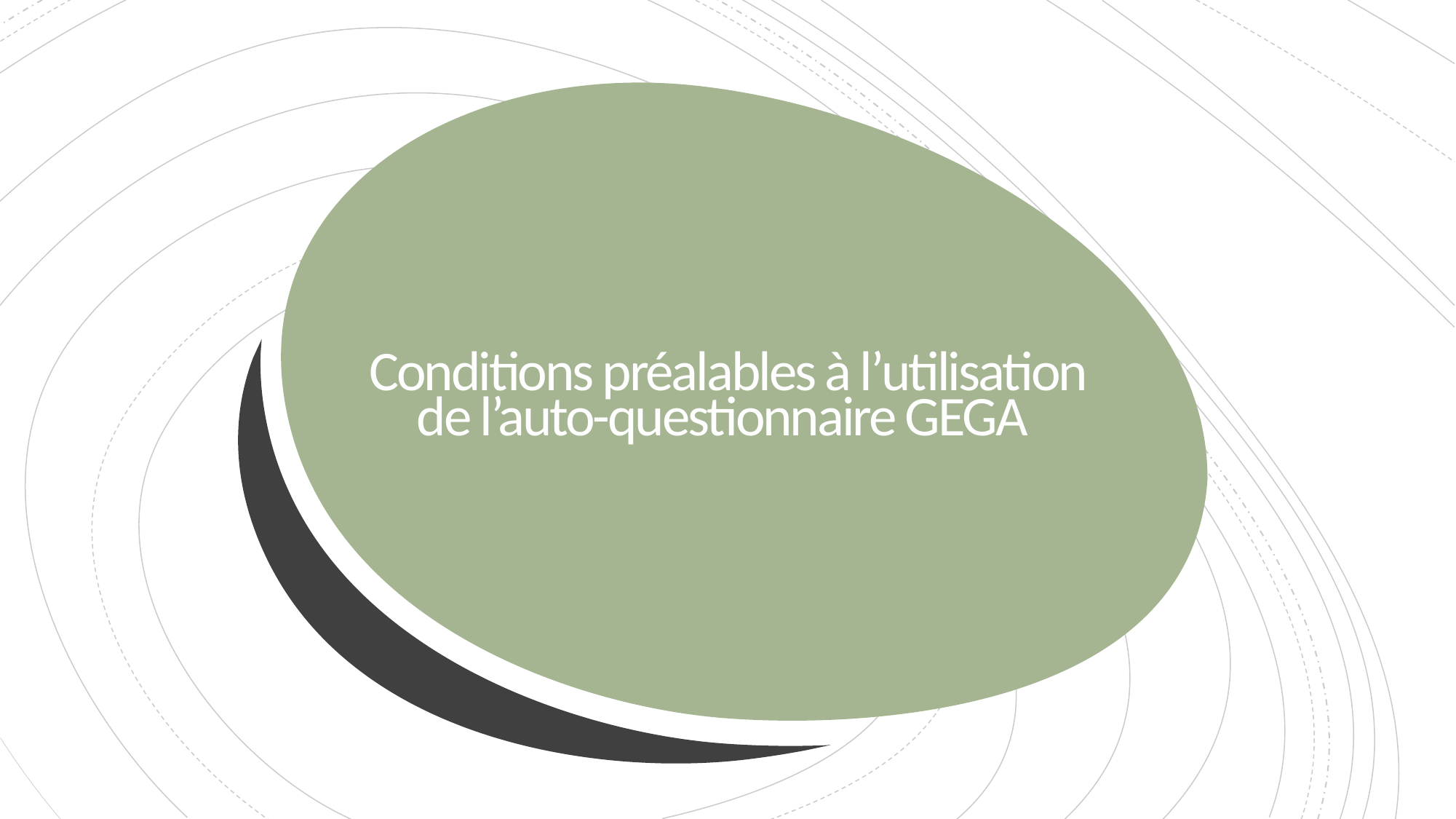

# Conditions préalables à l’utilisation de l’auto-questionnaire GEGA